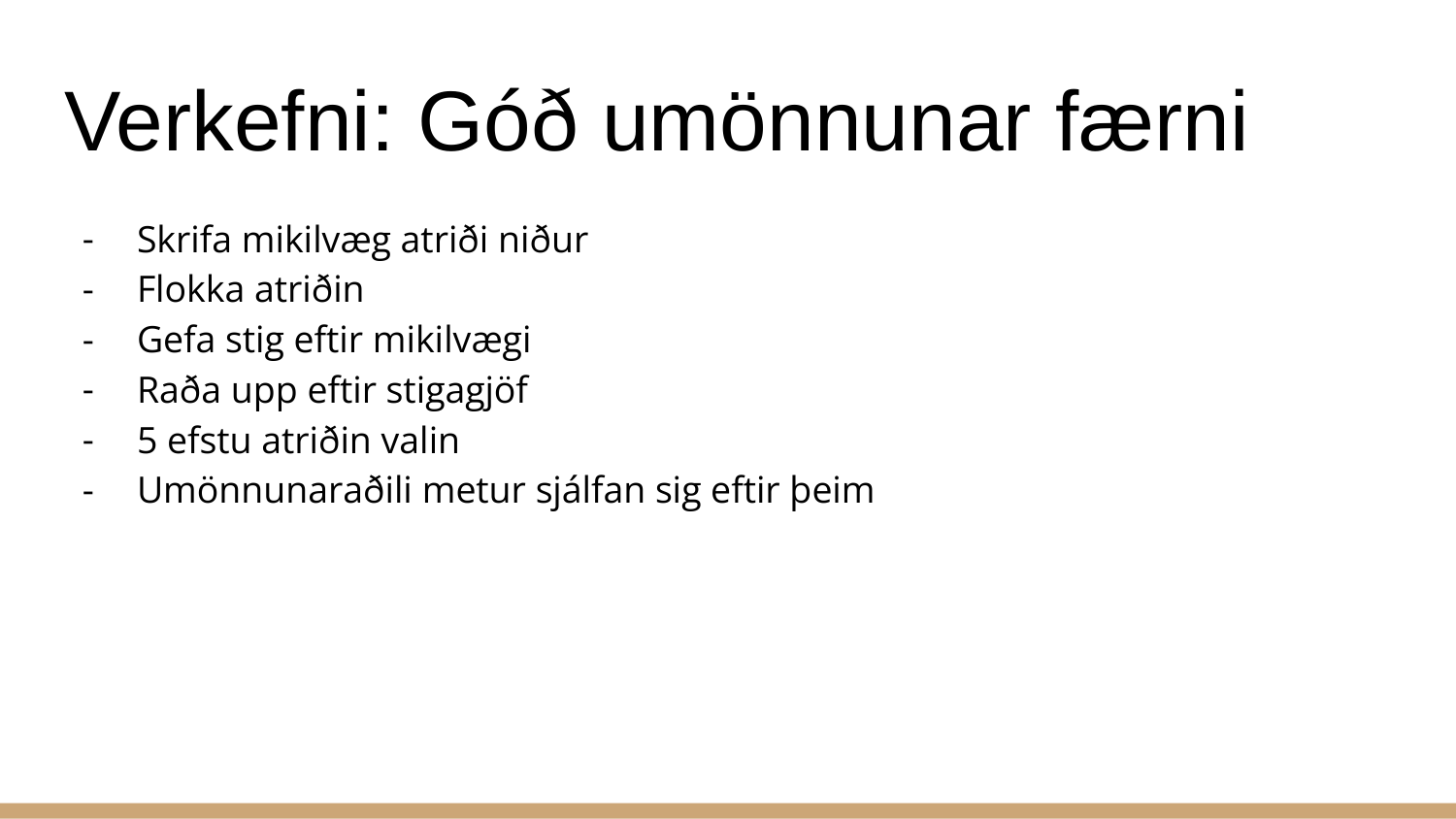

# Verkefni: Góð umönnunar færni
Skrifa mikilvæg atriði niður
Flokka atriðin
Gefa stig eftir mikilvægi
Raða upp eftir stigagjöf
5 efstu atriðin valin
Umönnunaraðili metur sjálfan sig eftir þeim